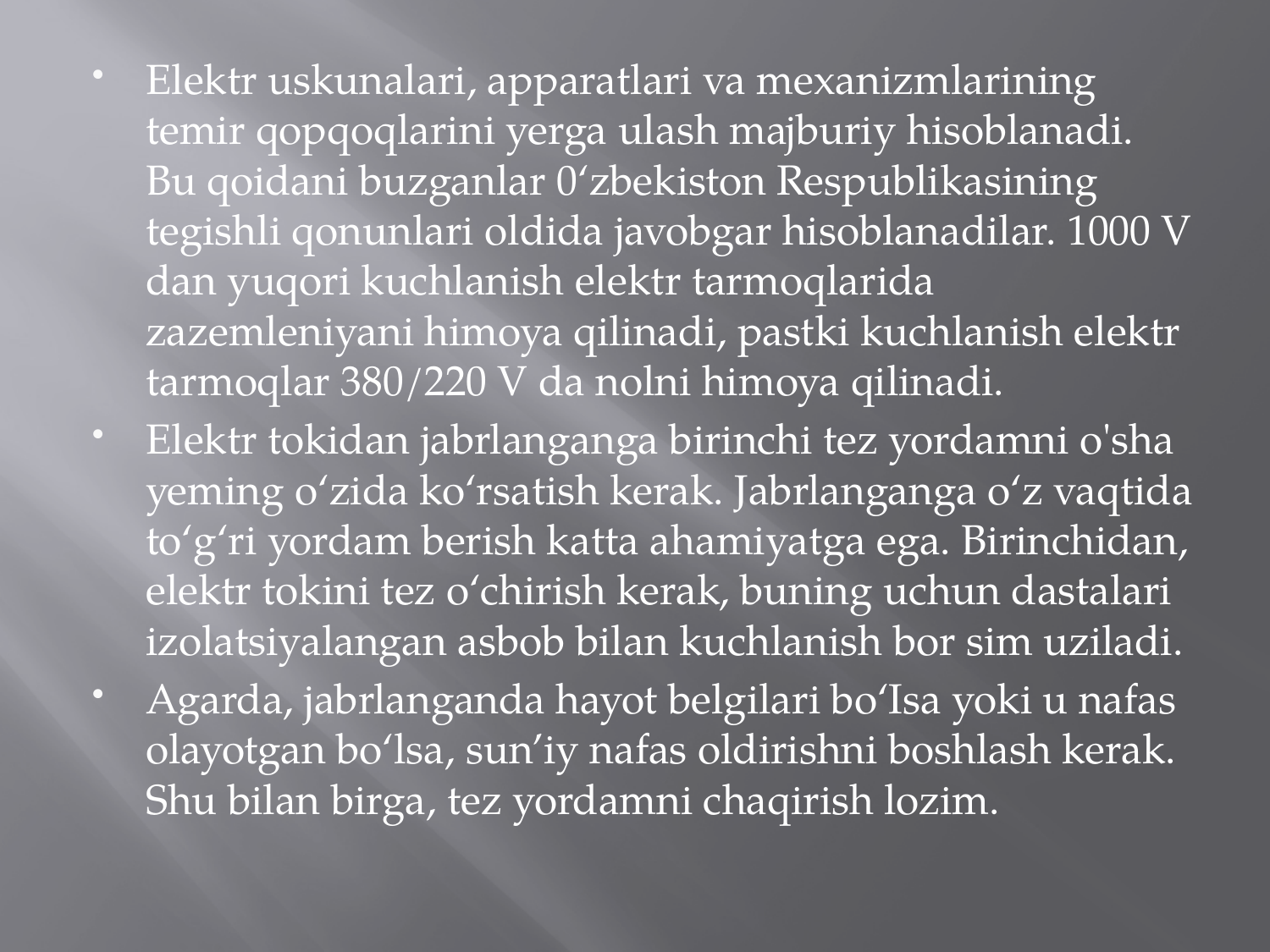

Elektr uskunalari, apparatlari va mexanizmlarining temir qopqoqlarini yerga ulash majburiy hisoblanadi. Bu qoidani buzganlar 0‘zbekiston Respublikasining tegishli qonunlari oldida javobgar hisoblanadilar. 1000 V dan yuqori kuchlanish elektr tarmoqlarida zazemleniyani himoya qilinadi, pastki kuchlanish elektr tarmoqlar 380/220 V da nolni himoya qilinadi.
Elektr tokidan jabrlanganga birinchi tez yordamni o'sha yeming o‘zida ko‘rsatish kerak. Jabrlanganga o‘z vaqtida to‘g‘ri yordam berish katta ahamiyatga ega. Birinchidan, elektr tokini tez o‘chirish kerak, buning uchun dastalari izolatsiyalangan asbob bilan kuchlanish bor sim uziladi.
Agarda, jabrlanganda hayot belgilari bo‘Isa yoki u nafas olayotgan bo‘lsa, sun’iy nafas oldirishni boshlash kerak. Shu bilan birga, tez yordamni chaqirish lozim.